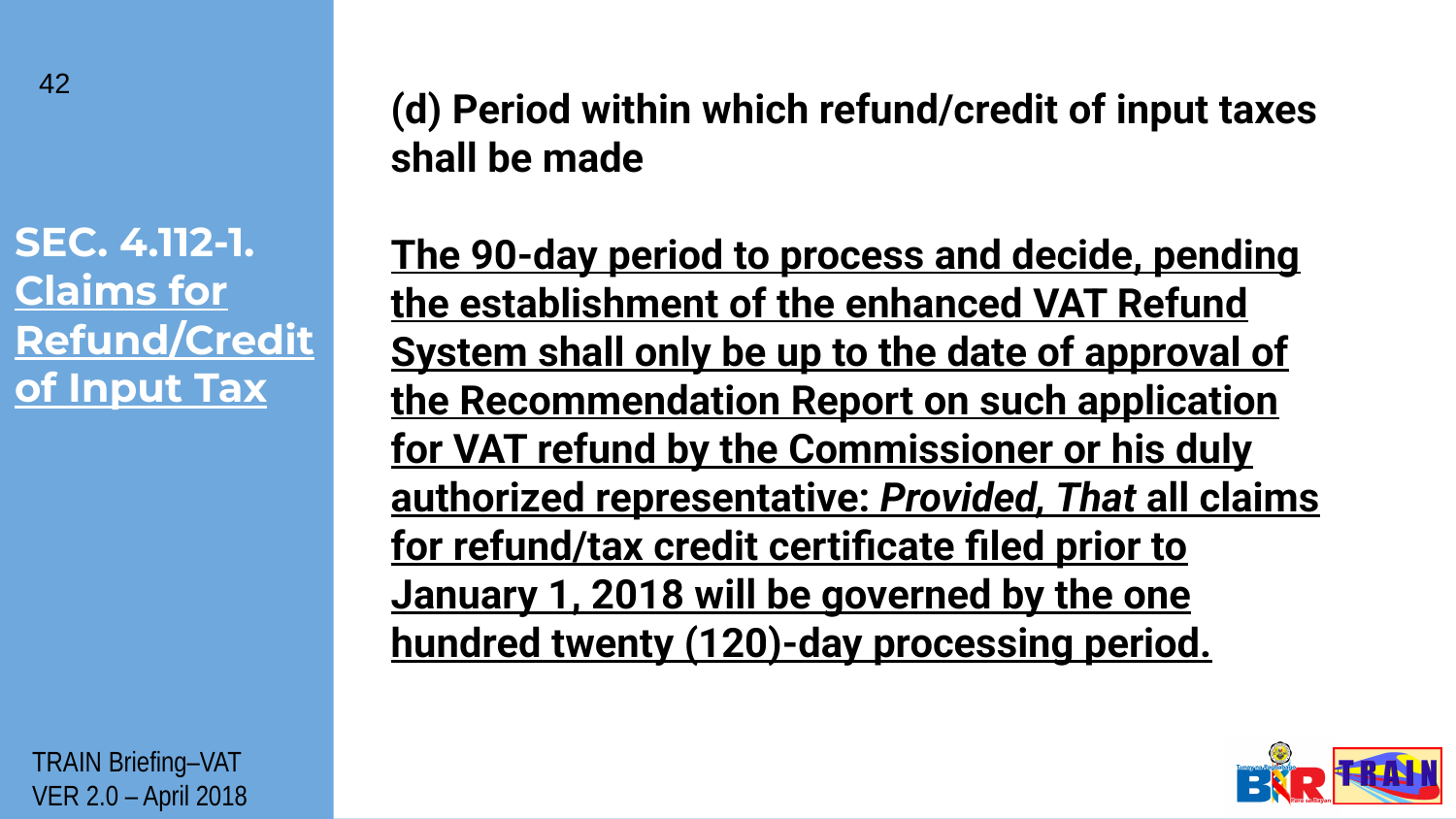

42
(d) Period within which refund/credit of input taxes shall be made

The 90-day period to process and decide, pending the establishment of the enhanced VAT Refund System shall only be up to the date of approval of the Recommendation Report on such application for VAT refund by the Commissioner or his duly authorized representative: Provided, That all claims for refund/tax credit certificate filed prior to January 1, 2018 will be governed by the one hundred twenty (120)-day processing period.
# SEC. 4.112-1. Claims for Refund/Credit of Input Tax